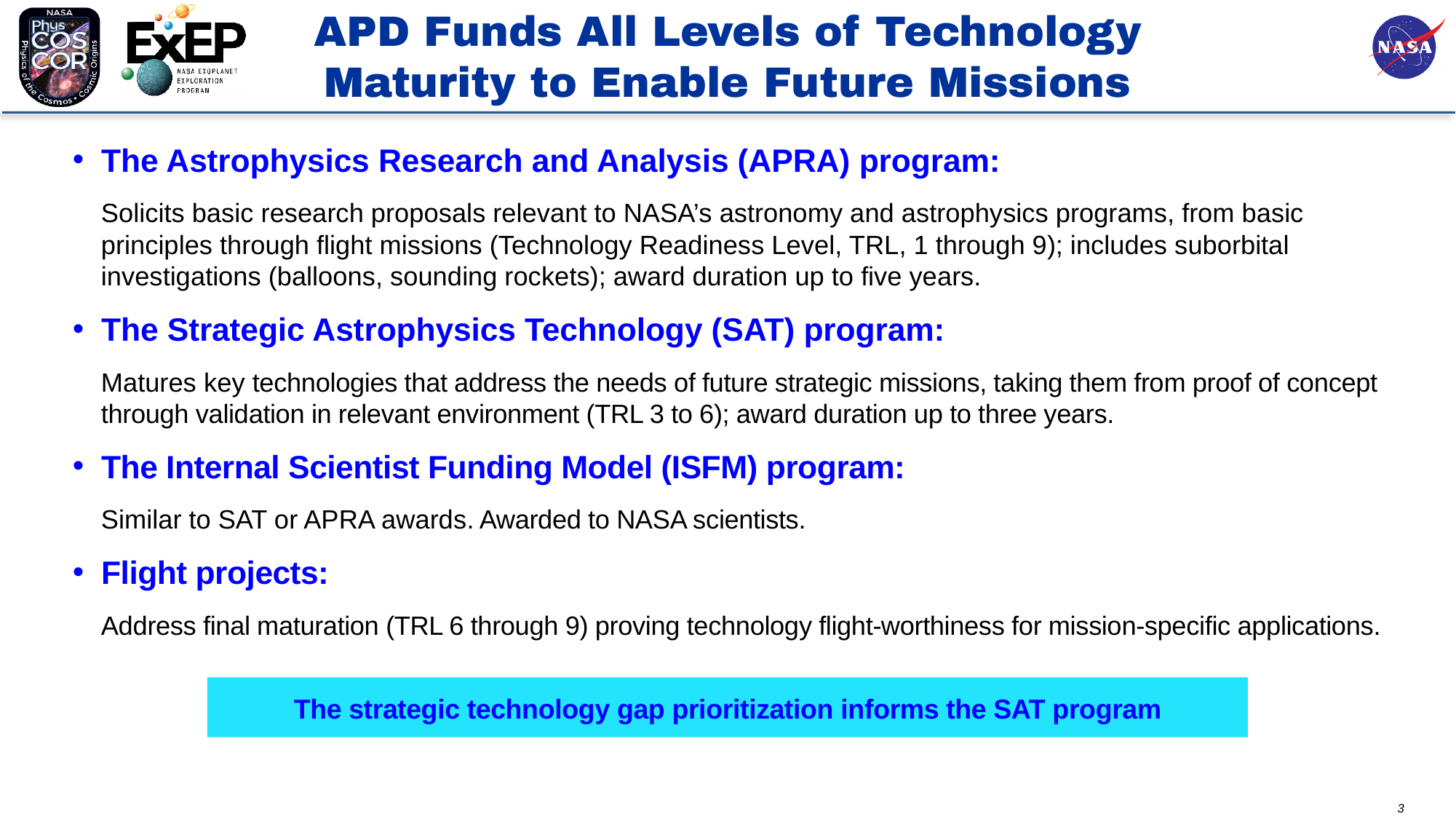

APD Funds All Levels of Technology Maturity to Enable Future Missions
The Astrophysics Research and Analysis (APRA) program:
Solicits basic research proposals relevant to NASA’s astronomy and astrophysics programs, from basic principles through flight missions (Technology Readiness Level, TRL, 1 through 9); includes suborbital investigations (balloons, sounding rockets); award duration up to five years.
The Strategic Astrophysics Technology (SAT) program:
Matures key technologies that address the needs of future strategic missions, taking them from proof of concept through validation in relevant environment (TRL 3 to 6); award duration up to three years.
The Internal Scientist Funding Model (ISFM) program:
Similar to SAT or APRA awards. Awarded to NASA scientists.
Flight projects:
Address final maturation (TRL 6 through 9) proving technology flight-worthiness for mission-specific applications.

The strategic technology gap prioritization informs the SAT program